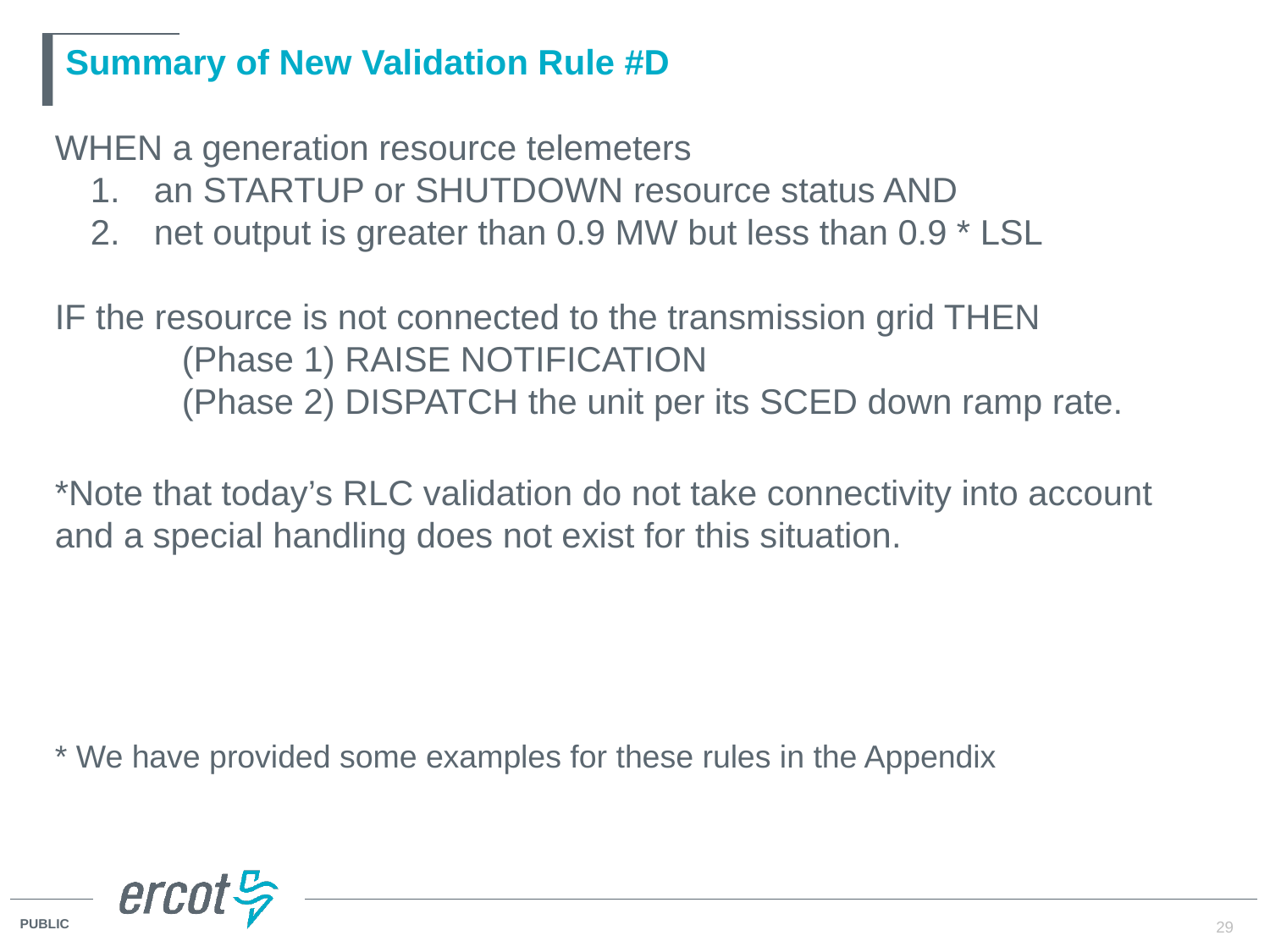

# Summary of New Validation Rule #D
WHEN a generation resource telemeters
an STARTUP or SHUTDOWN resource status AND
net output is greater than 0.9 MW but less than 0.9 * LSL

IF the resource is not connected to the transmission grid THEN
	(Phase 1) RAISE NOTIFICATION
	(Phase 2) DISPATCH the unit per its SCED down ramp rate.

*Note that today’s RLC validation do not take connectivity into account and a special handling does not exist for this situation.

* We have provided some examples for these rules in the Appendix
29